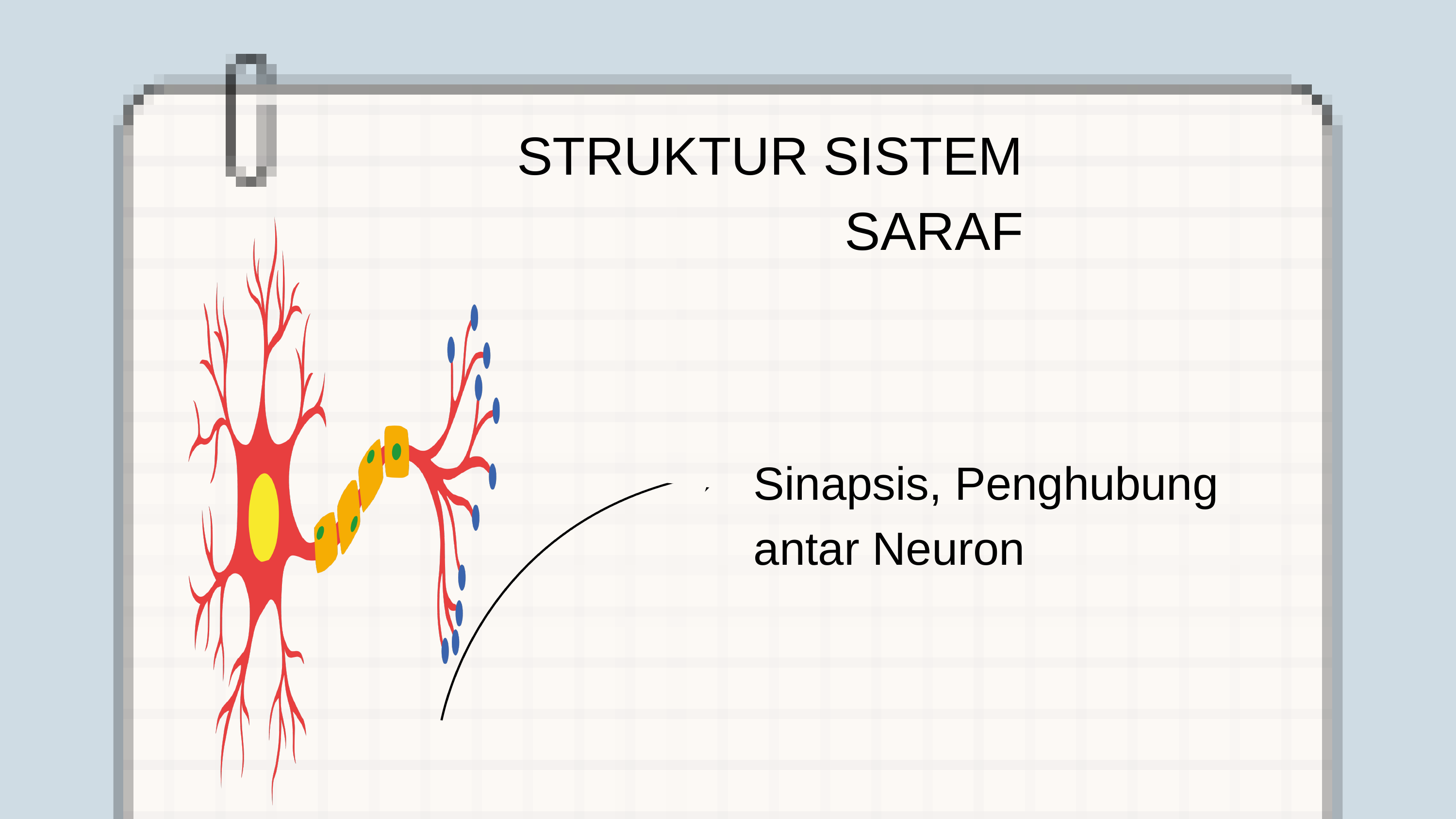

STRUKTUR SISTEM SARAF

Sinapsis, Penghubung antar Neuron